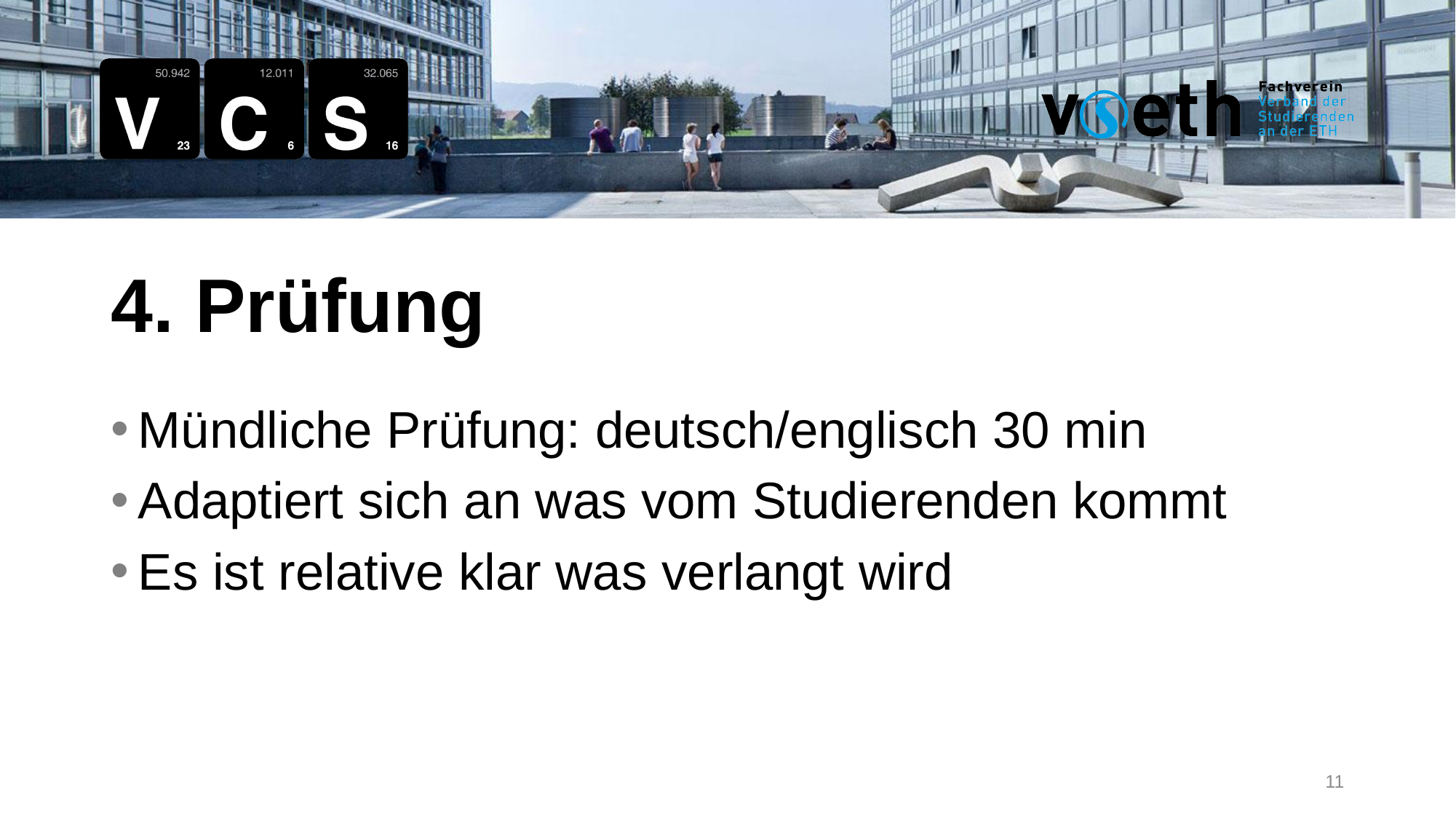

4. Prüfung
Mündliche Prüfung: deutsch/englisch 30 min
Adaptiert sich an was vom Studierenden kommt
Es ist relative klar was verlangt wird

11